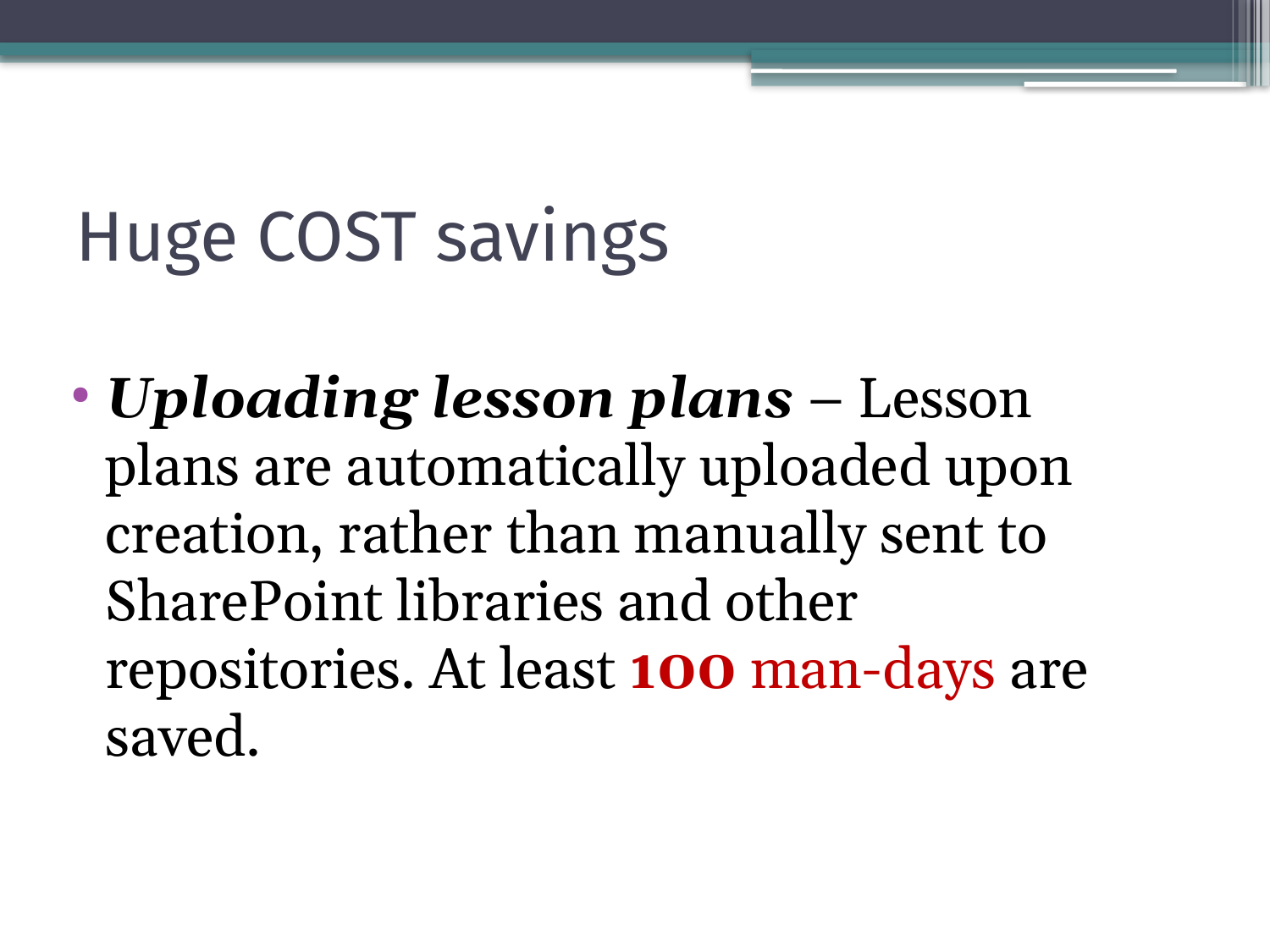

# Huge COST savings
Uploading lesson plans – Lesson plans are automatically uploaded upon creation, rather than manually sent to SharePoint libraries and other repositories. At least 100 man-days are saved.